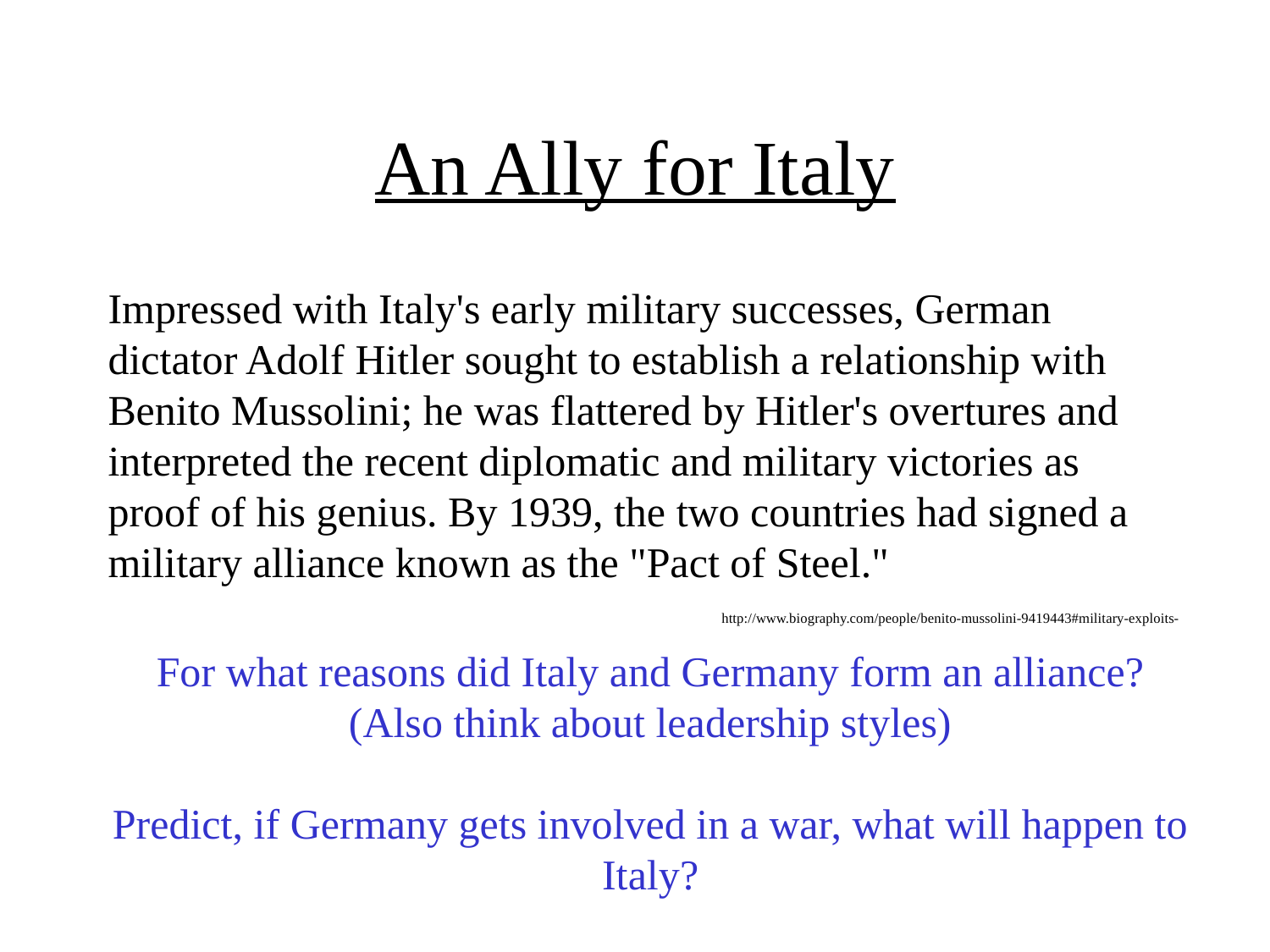

# An Ally for Italy
Impressed with Italy's early military successes, German dictator Adolf Hitler sought to establish a relationship with Benito Mussolini; he was flattered by Hitler's overtures and interpreted the recent diplomatic and military victories as proof of his genius. By 1939, the two countries had signed a military alliance known as the "Pact of Steel."
http://www.biography.com/people/benito-mussolini-9419443#military-exploits-
For what reasons did Italy and Germany form an alliance?
(Also think about leadership styles)

Predict, if Germany gets involved in a war, what will happen to Italy?